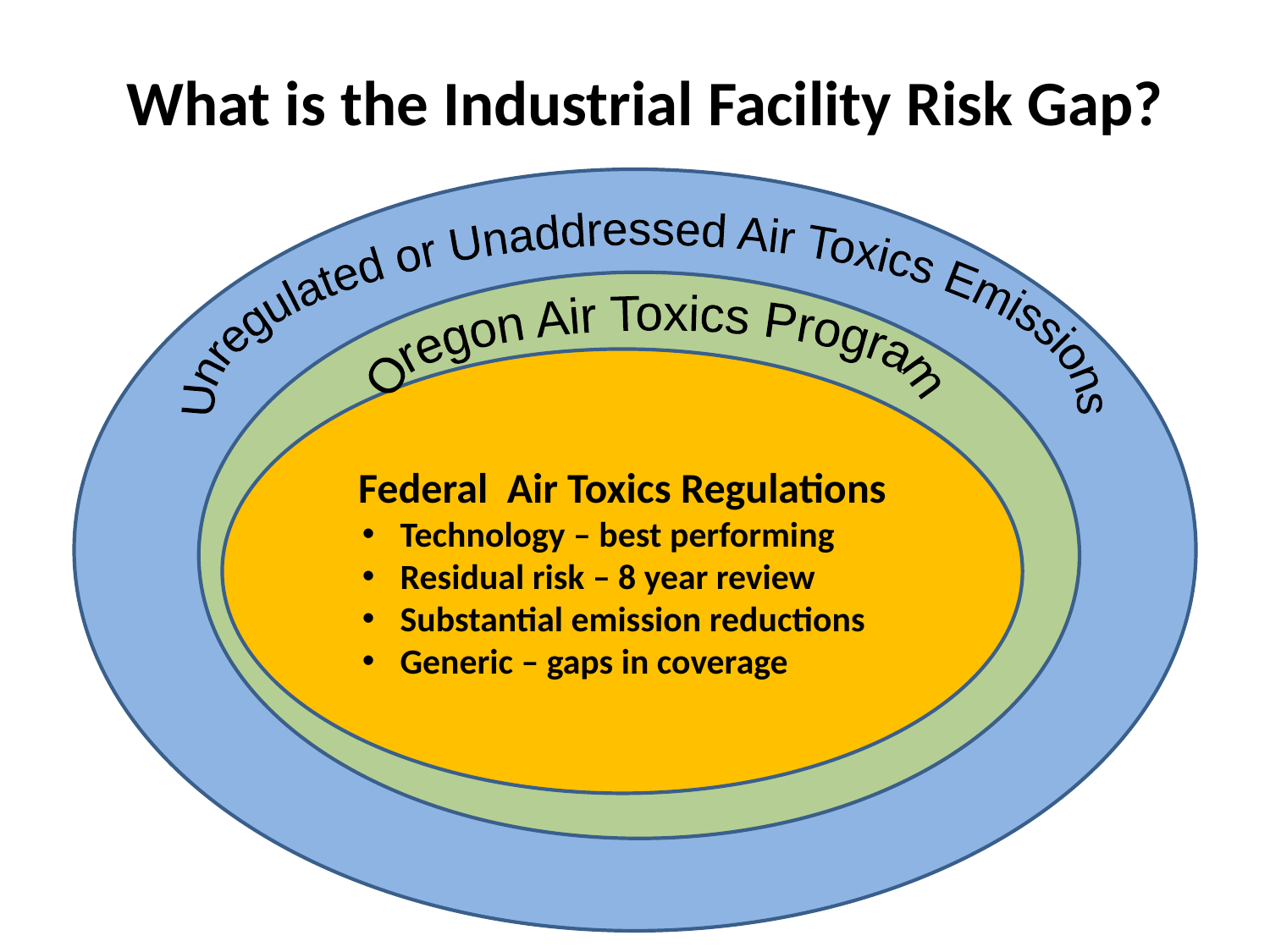

# What is the Industrial Facility Risk Gap?

Federal  Air Toxics Regulations
 Technology – best performing
 Residual risk – 8 year review
 Substantial emission reductions
 Generic – gaps in coverage

Unregulated or Unaddressed Air Toxics Emissions
Oregon Air Toxics Program